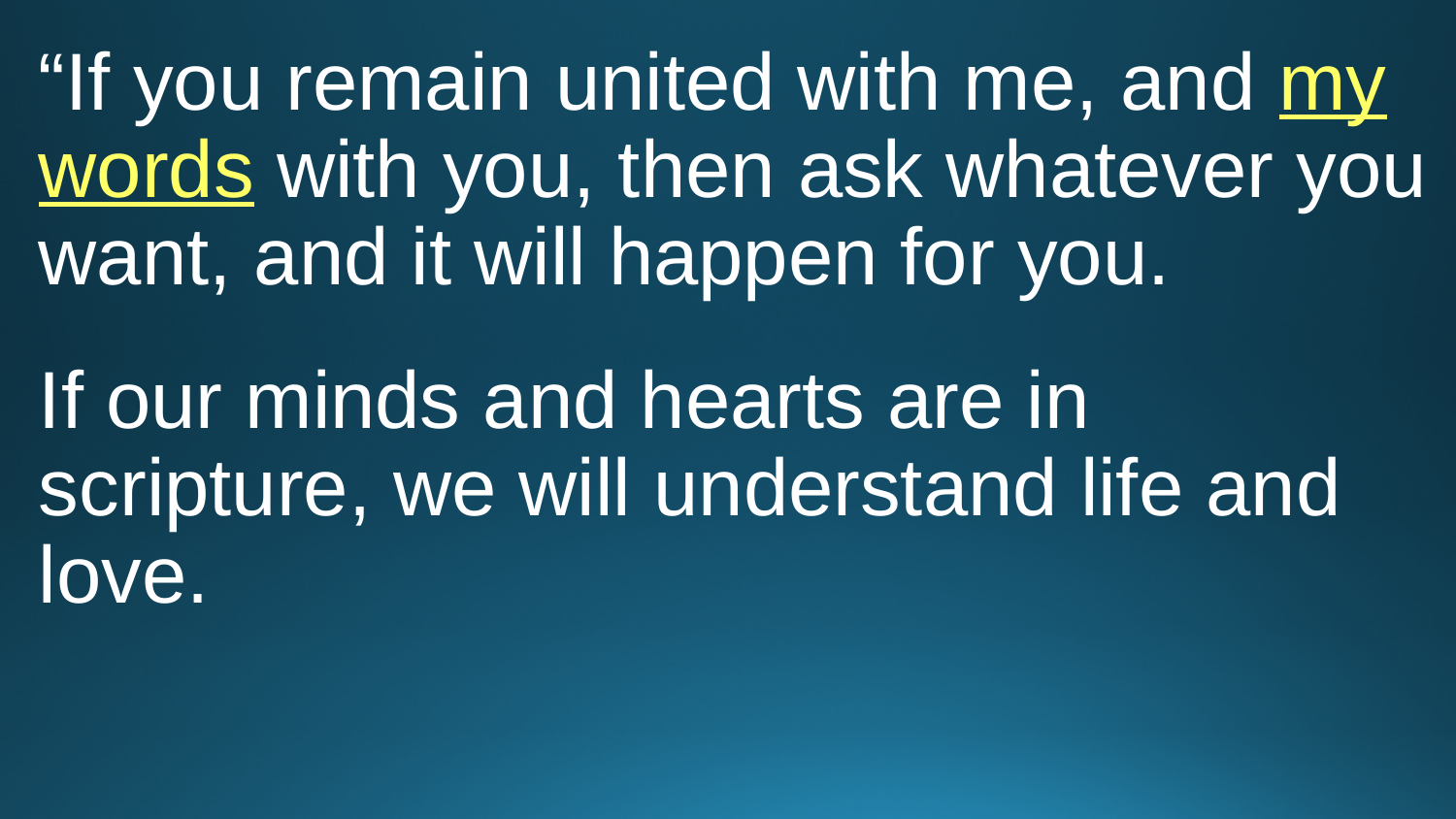

“If you remain united with me, and my words with you, then ask whatever you want, and it will happen for you.

If our minds and hearts are in scripture, we will understand life and love.